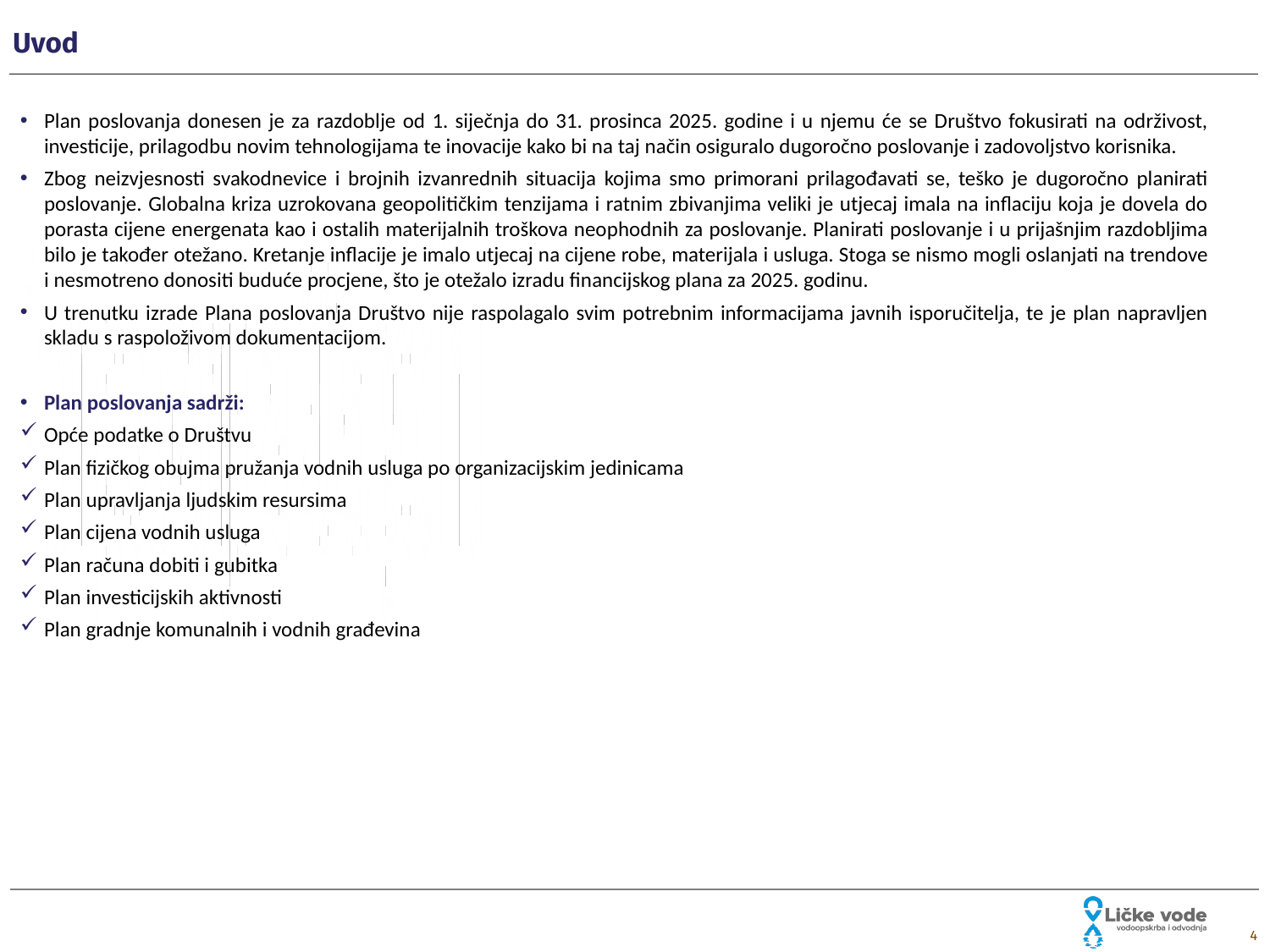

# Uvod
Plan poslovanja donesen je za razdoblje od 1. siječnja do 31. prosinca 2025. godine i u njemu će se Društvo fokusirati na održivost, investicije, prilagodbu novim tehnologijama te inovacije kako bi na taj način osiguralo dugoročno poslovanje i zadovoljstvo korisnika.
Zbog neizvjesnosti svakodnevice i brojnih izvanrednih situacija kojima smo primorani prilagođavati se, teško je dugoročno planirati poslovanje. Globalna kriza uzrokovana geopolitičkim tenzijama i ratnim zbivanjima veliki je utjecaj imala na inflaciju koja je dovela do porasta cijene energenata kao i ostalih materijalnih troškova neophodnih za poslovanje. Planirati poslovanje i u prijašnjim razdobljima bilo je također otežano. Kretanje inflacije je imalo utjecaj na cijene robe, materijala i usluga. Stoga se nismo mogli oslanjati na trendove i nesmotreno donositi buduće procjene, što je otežalo izradu financijskog plana za 2025. godinu.
U trenutku izrade Plana poslovanja Društvo nije raspolagalo svim potrebnim informacijama javnih isporučitelja, te je plan napravljen skladu s raspoloživom dokumentacijom.

Plan poslovanja sadrži:
Opće podatke o Društvu
Plan fizičkog obujma pružanja vodnih usluga po organizacijskim jedinicama
Plan upravljanja ljudskim resursima
Plan cijena vodnih usluga
Plan računa dobiti i gubitka
Plan investicijskih aktivnosti
Plan gradnje komunalnih i vodnih građevina